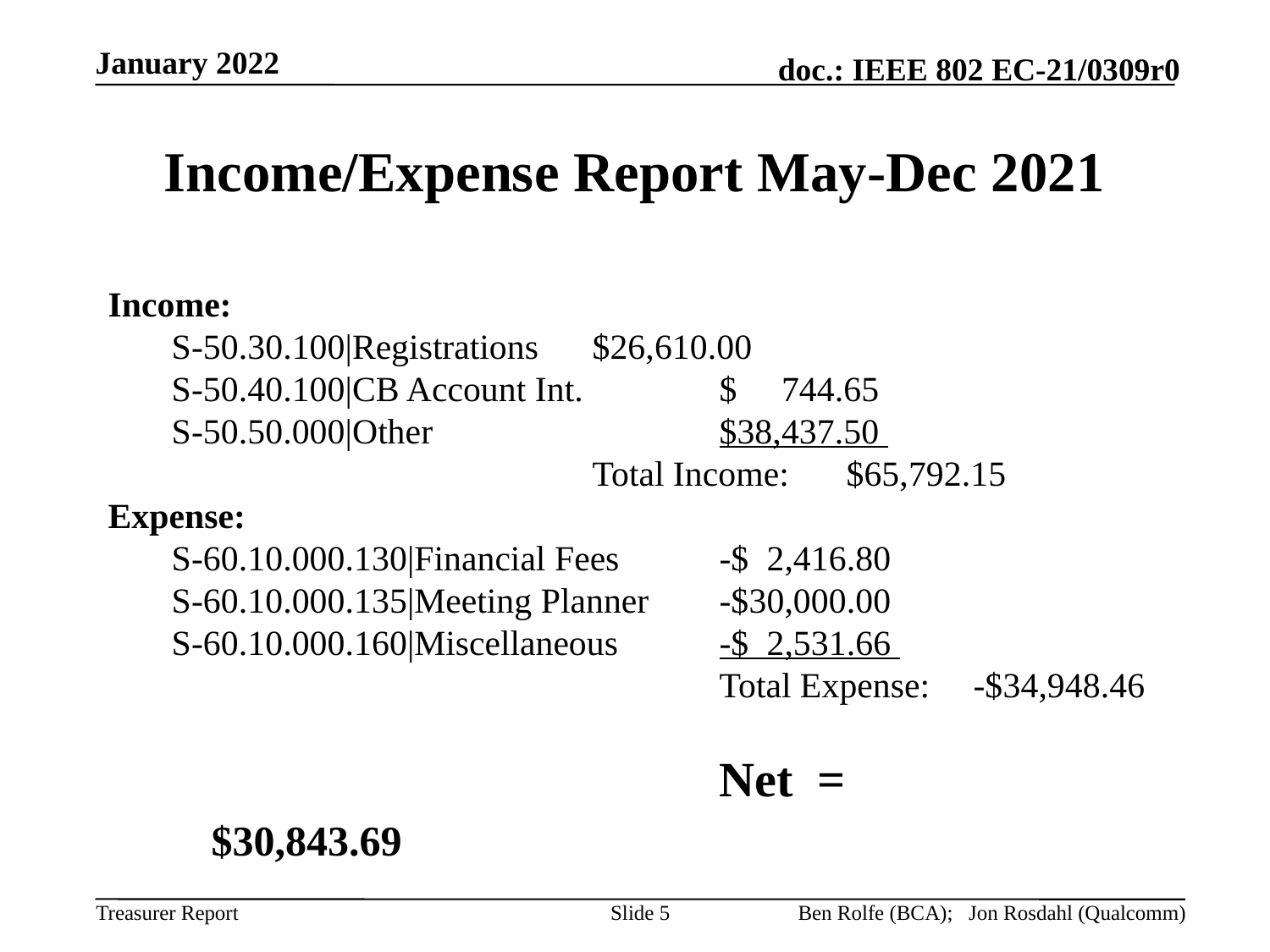

January 2022
# Income/Expense Report May-Dec 2021
Income:
S-50.30.100|Registrations 	$26,610.00
S-50.40.100|CB Account Int. 	$     744.65
S-50.50.000|Other 			$38,437.50
				Total Income: 	$65,792.15
Expense:
S-60.10.000.130|Financial Fees 	-$  2,416.80
S-60.10.000.135|Meeting Planner	-$30,000.00
S-60.10.000.160|Miscellaneous 	-$  2,531.66
					Total Expense:	-$34,948.46

					Net  =		$30,843.69
Slide 5
Ben Rolfe (BCA);   Jon Rosdahl (Qualcomm)